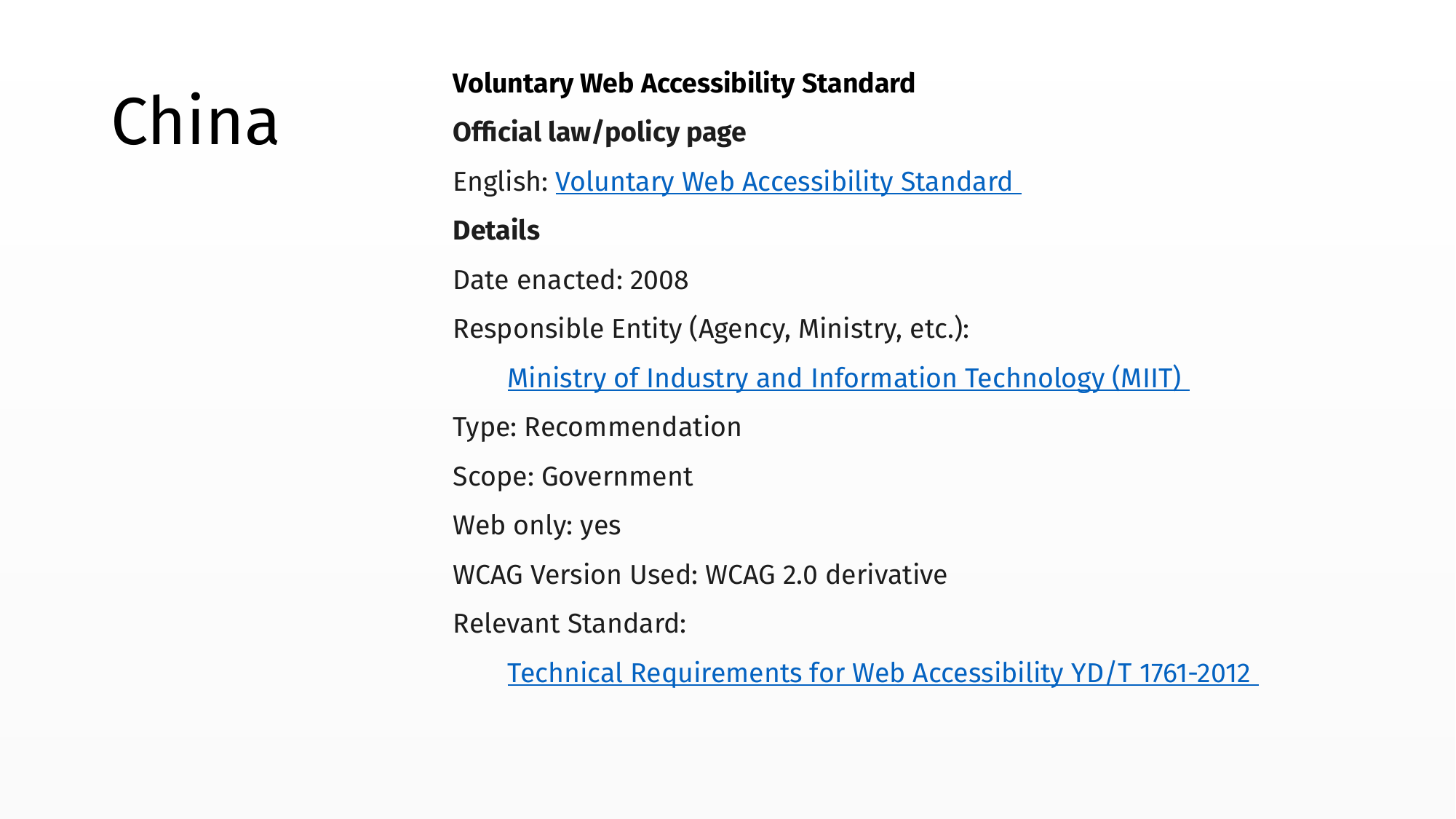

# China
Voluntary Web Accessibility Standard
Official law/policy page
English: Voluntary Web Accessibility Standard
Details
Date enacted: 2008
Responsible Entity (Agency, Ministry, etc.):
Ministry of Industry and Information Technology (MIIT)
Type: Recommendation
Scope: Government
Web only: yes
WCAG Version Used: WCAG 2.0 derivative
Relevant Standard:
Technical Requirements for Web Accessibility YD/T 1761-2012